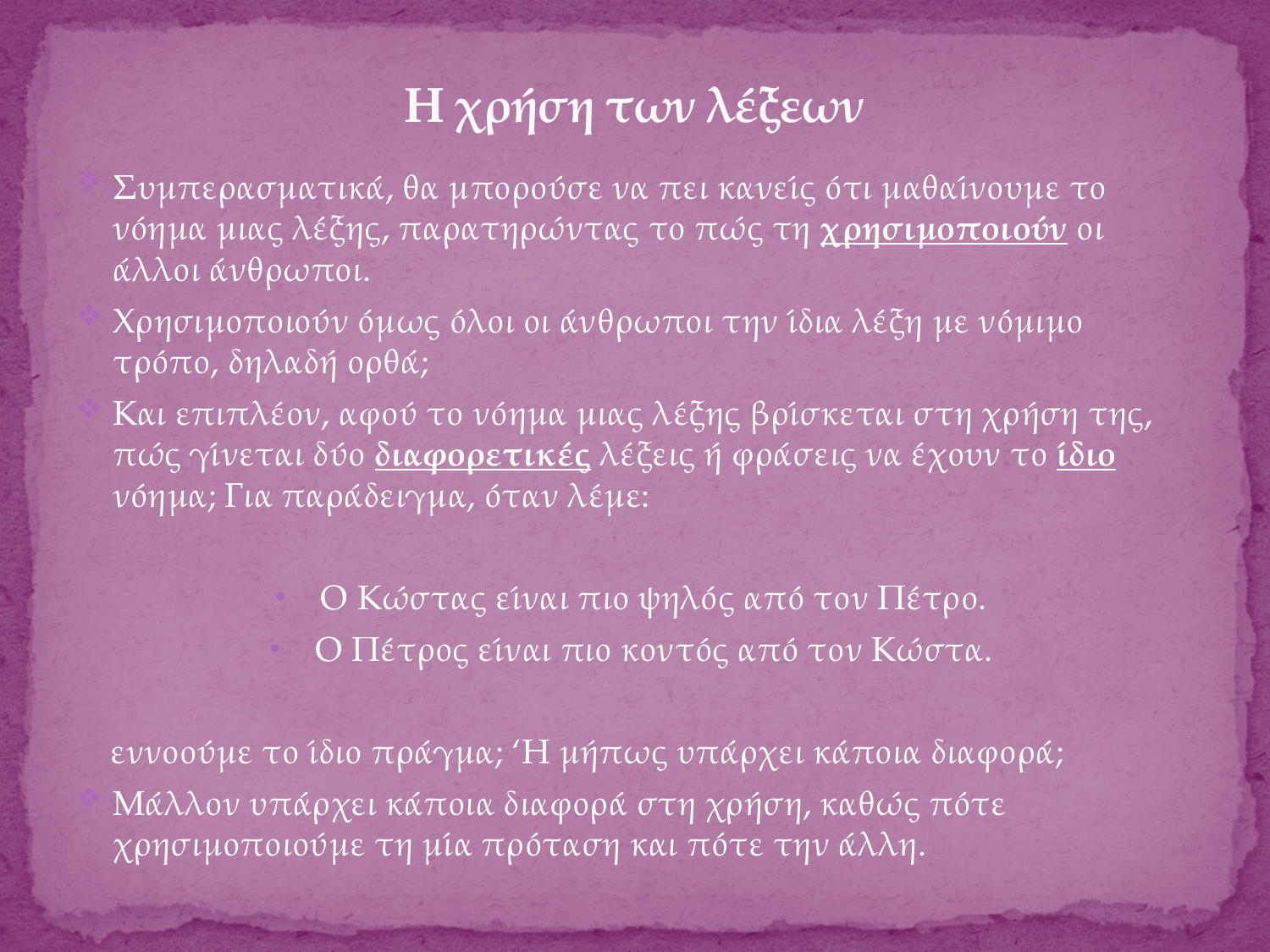

# Η χρήση των λέξεων
Συμπερασματικά, θα μπορούσε να πει κανείς ότι μαθαίνουμε το νόημα μιας λέξης, παρατηρώντας το πώς τη χρησιμοποιούν οι άλλοι άνθρωποι.
Χρησιμοποιούν όμως όλοι οι άνθρωποι την ίδια λέξη με νόμιμο τρόπο, δηλαδή ορθά;
Και επιπλέον, αφού το νόημα μιας λέξης βρίσκεται στη χρήση της, πώς γίνεται δύο διαφορετικές λέξεις ή φράσεις να έχουν το ίδιο νόημα; Για παράδειγμα, όταν λέμε:

Ο Κώστας είναι πιο ψηλός από τον Πέτρο.
Ο Πέτρος είναι πιο κοντός από τον Κώστα.

    εννοούμε το ίδιο πράγμα; ‘Η μήπως υπάρχει κάποια διαφορά;
Μάλλον υπάρχει κάποια διαφορά στη χρήση, καθώς πότε χρησιμοποιούμε τη μία πρόταση και πότε την άλλη.